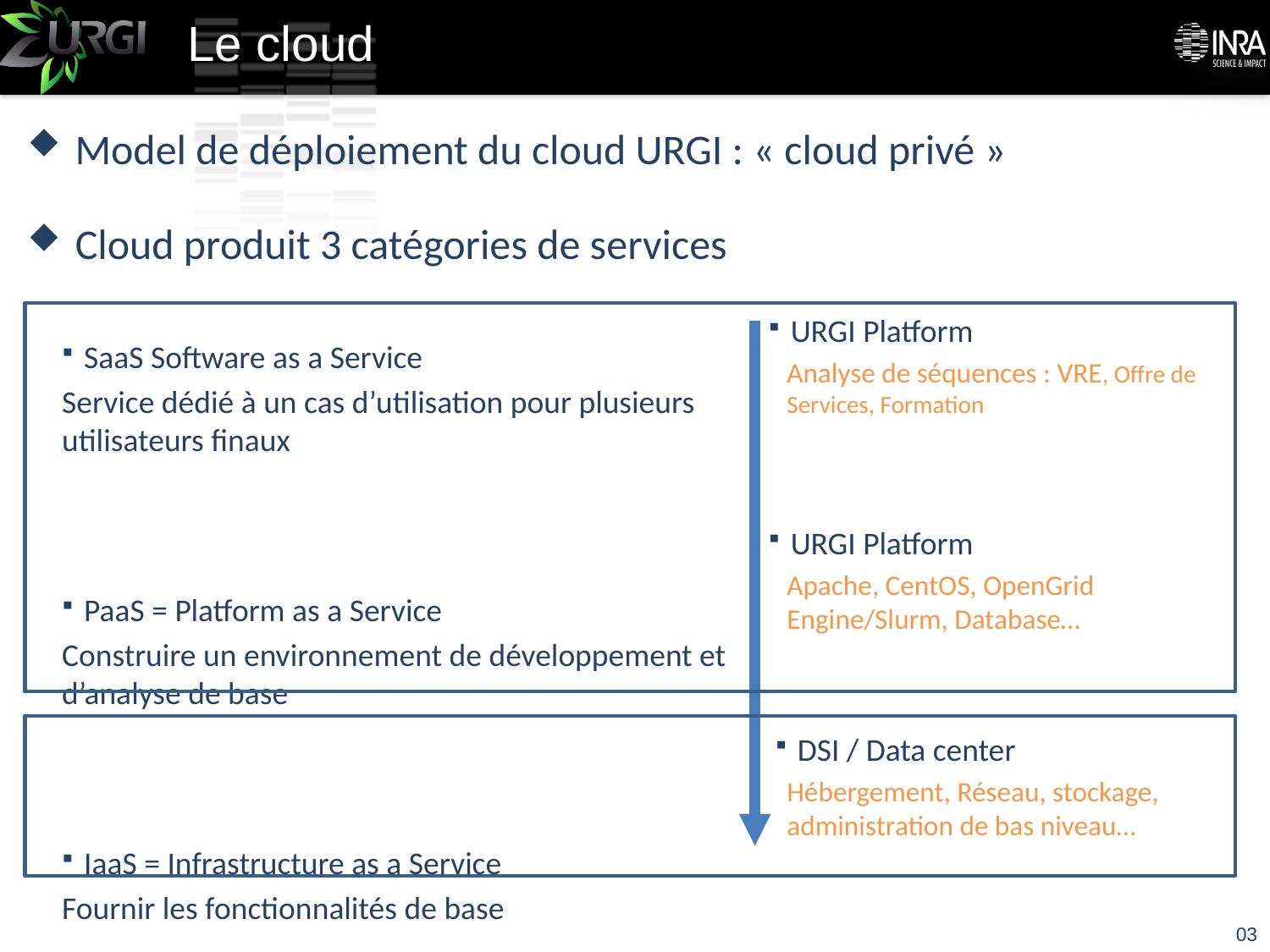

# Le cloud
Model de déploiement du cloud URGI : « cloud privé »

Cloud produit 3 catégories de services

SaaS Software as a Service
Service dédié à un cas d’utilisation pour plusieurs utilisateurs finaux

PaaS = Platform as a Service
Construire un environnement de développement et d’analyse de base

IaaS = Infrastructure as a Service
Fournir les fonctionnalités de base

URGI Platform
Analyse de séquences : VRE, Offre de Services, Formation

URGI Platform
Apache, CentOS, OpenGrid Engine/Slurm, Database…

DSI / Data center
Hébergement, Réseau, stockage, administration de bas niveau…

03